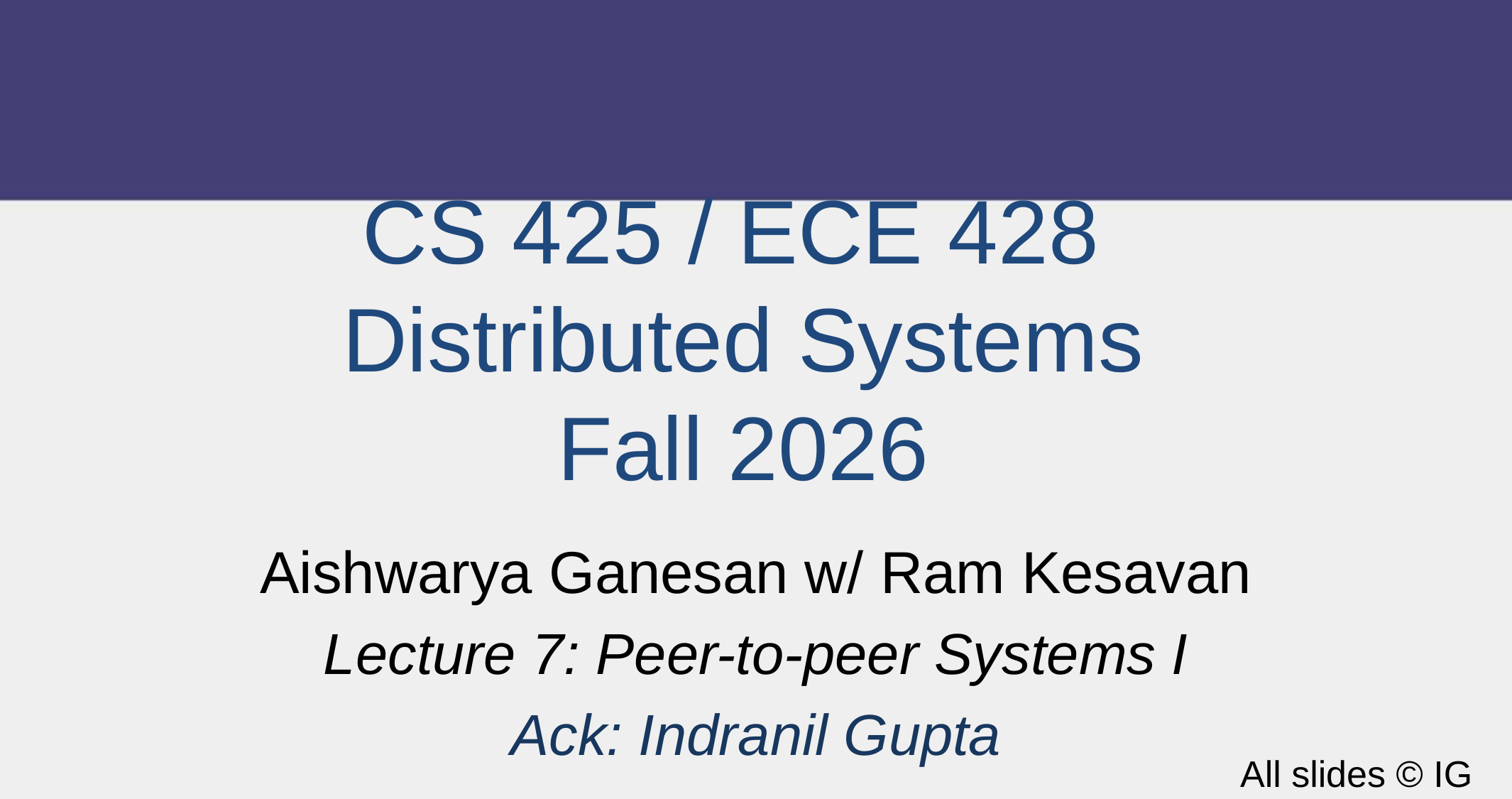

CS 425 / ECE 428
Distributed Systems
Fall 2026
Aishwarya Ganesan w/ Ram Kesavan
Lecture 7: Peer-to-peer Systems I
Ack: Indranil Gupta
All slides © IG